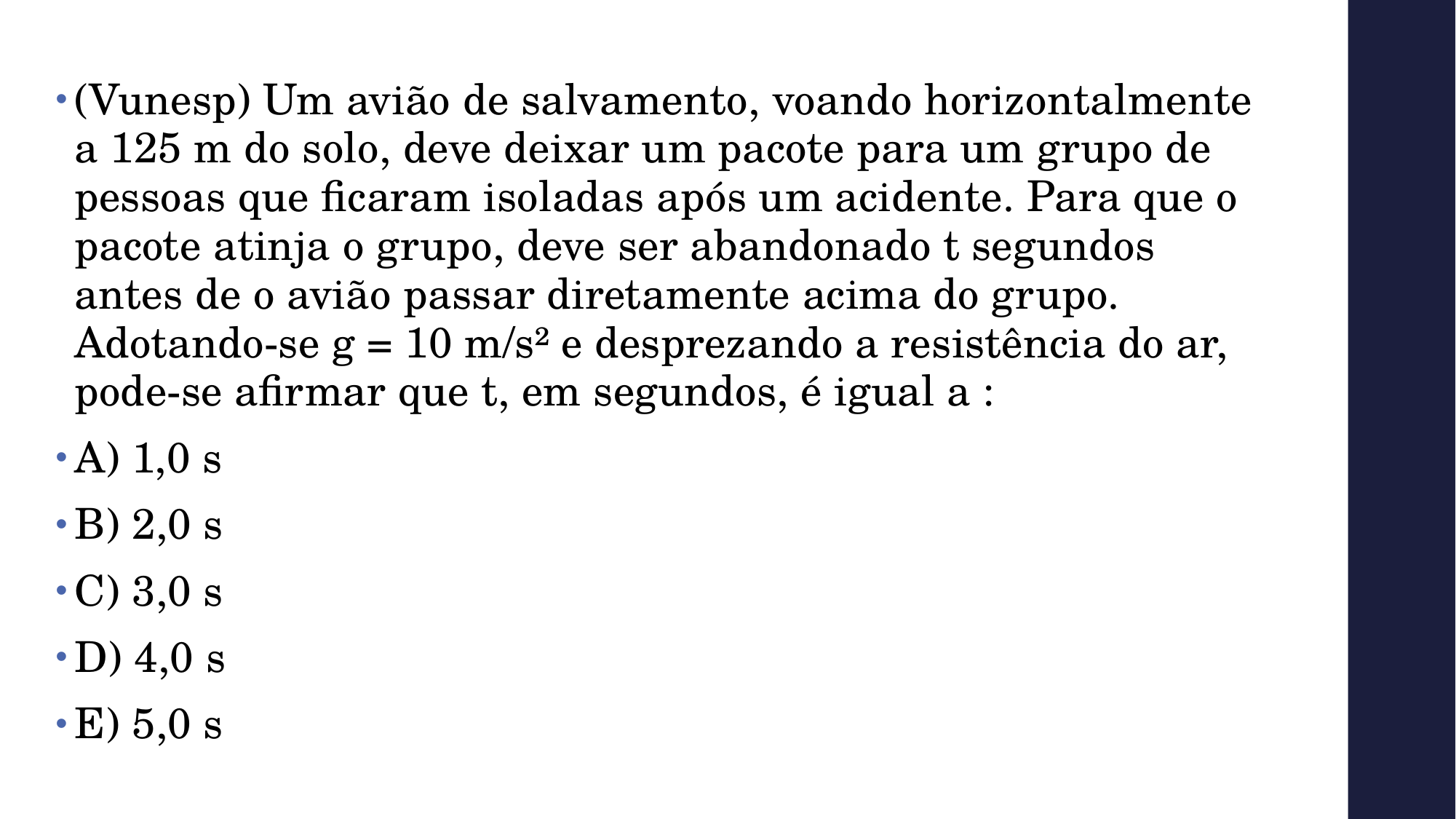

#
(Vunesp) Um avião de salvamento, voando horizontalmente a 125 m do solo, deve deixar um pacote para um grupo de pessoas que ficaram isoladas após um acidente. Para que o pacote atinja o grupo, deve ser abandonado t segundos antes de o avião passar diretamente acima do grupo. Adotando-se g = 10 m/s² e desprezando a resistência do ar, pode-se afirmar que t, em segundos, é igual a :
A) 1,0 s
B) 2,0 s
C) 3,0 s
D) 4,0 s
E) 5,0 s